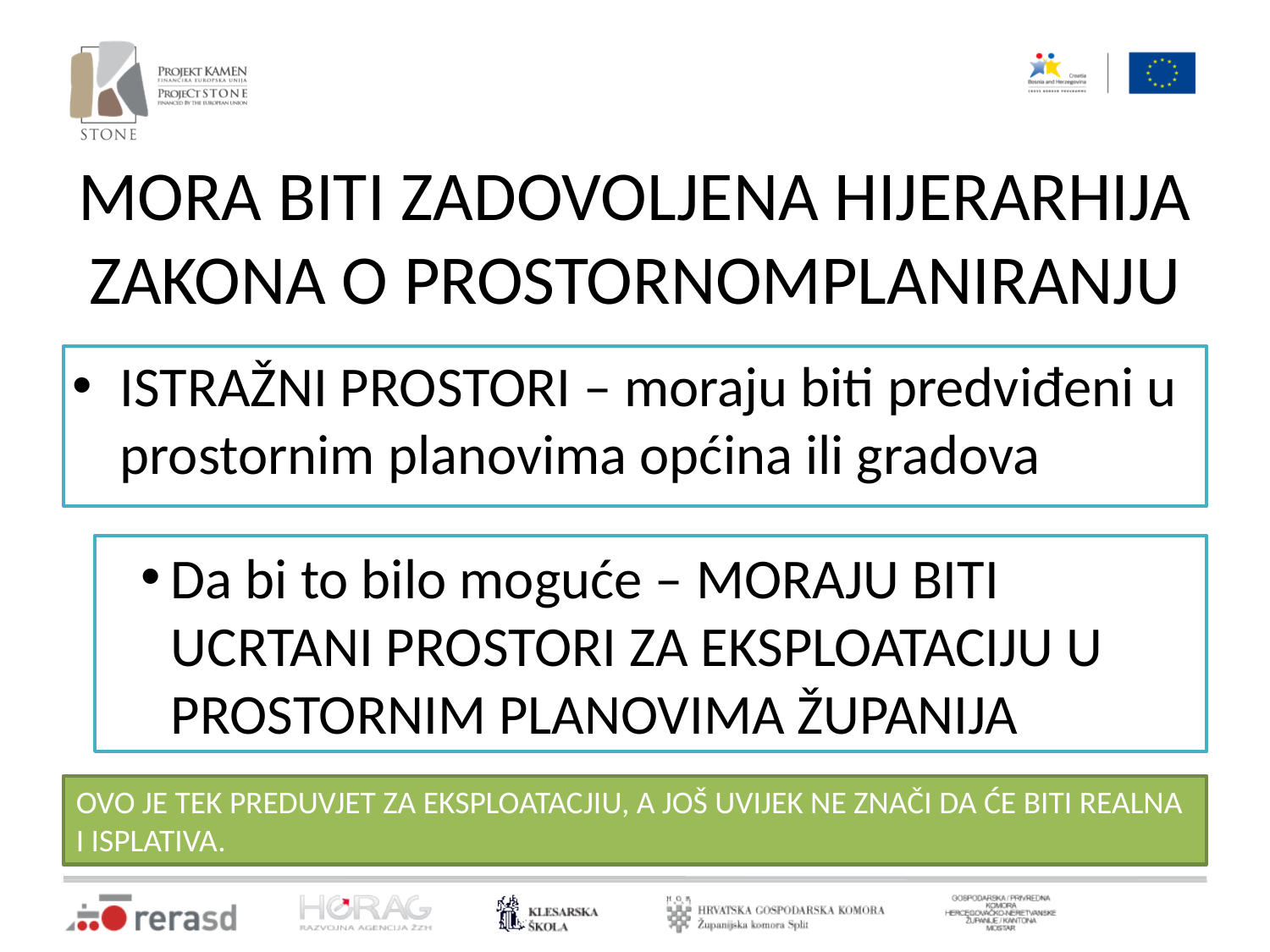

# MORA BITI ZADOVOLJENA HIJERARHIJA ZAKONA O PROSTORNOMPLANIRANJU
ISTRAŽNI PROSTORI – moraju biti predviđeni u prostornim planovima općina ili gradova
Da bi to bilo moguće – MORAJU BITI UCRTANI PROSTORI ZA EKSPLOATACIJU U PROSTORNIM PLANOVIMA ŽUPANIJA
OVO JE TEK PREDUVJET ZA EKSPLOATACJIU, A JOŠ UVIJEK NE ZNAČI DA ĆE BITI REALNA I ISPLATIVA.